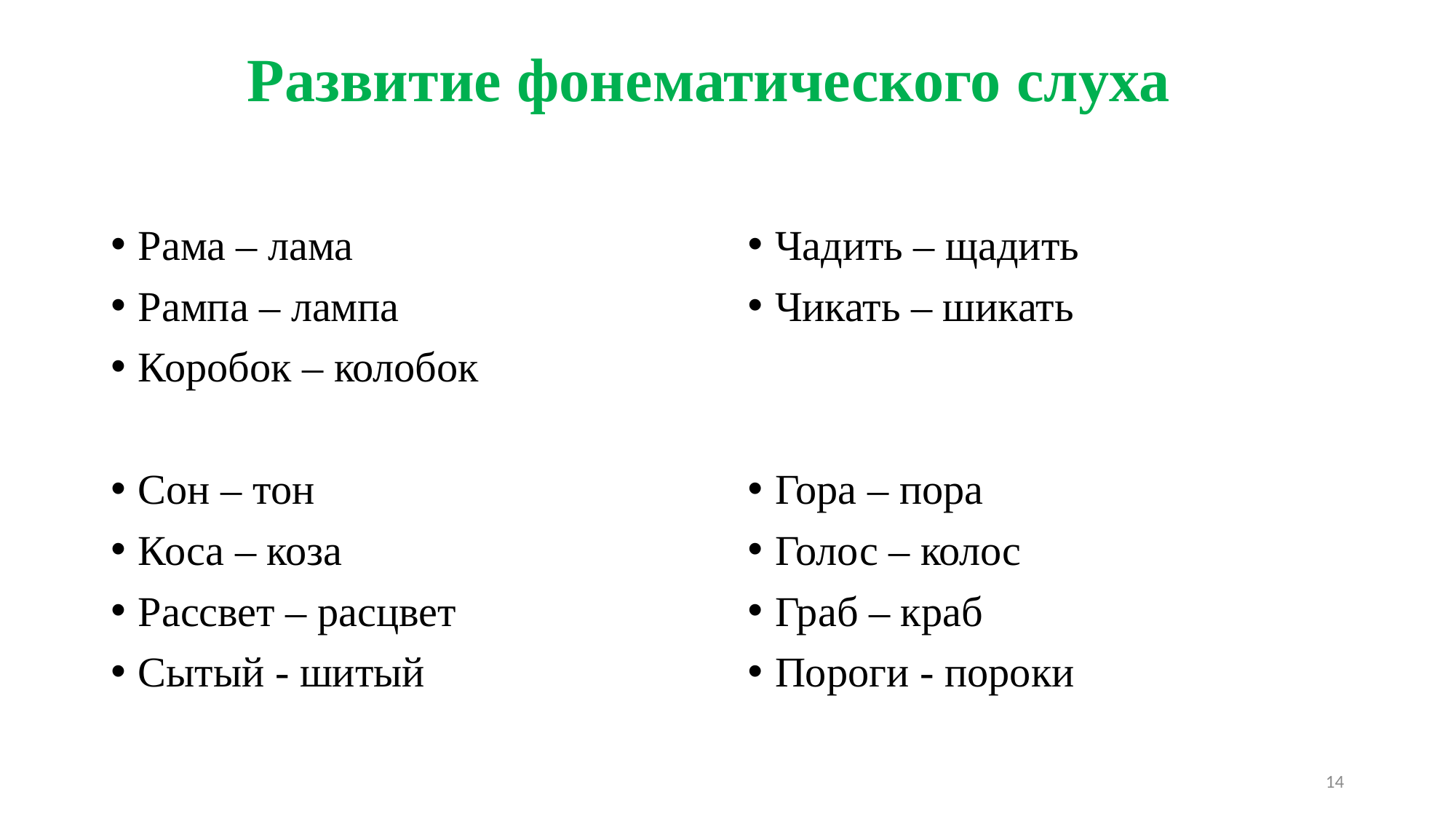

# Развитие фонематического слуха
Рама – лама
Рампа – лампа
Коробок – колобок

Сон – тон
Коса – коза
Рассвет – расцвет
Сытый - шитый
Чадить – щадить
Чикать – шикать

Гора – пора
Голос – колос
Граб – краб
Пороги - пороки
14